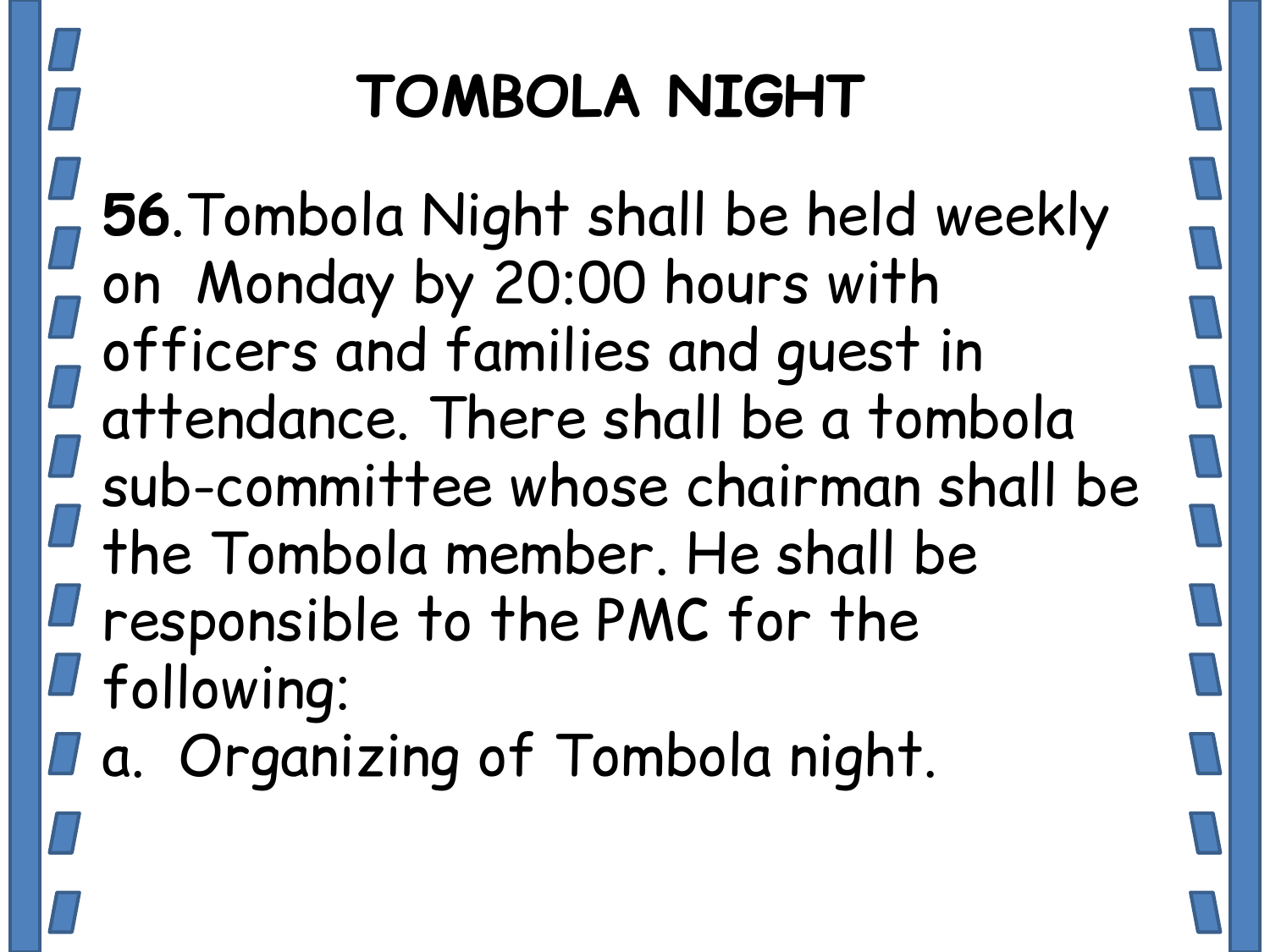

TOMBOLA NIGHT

56.Tombola Night shall be held weekly on  Monday by 20:00 hours with officers and families and guest in attendance. There shall be a tombola sub-committee whose chairman shall be the Tombola member. He shall be responsible to the PMC for the following:
a.  Organizing of Tombola night.